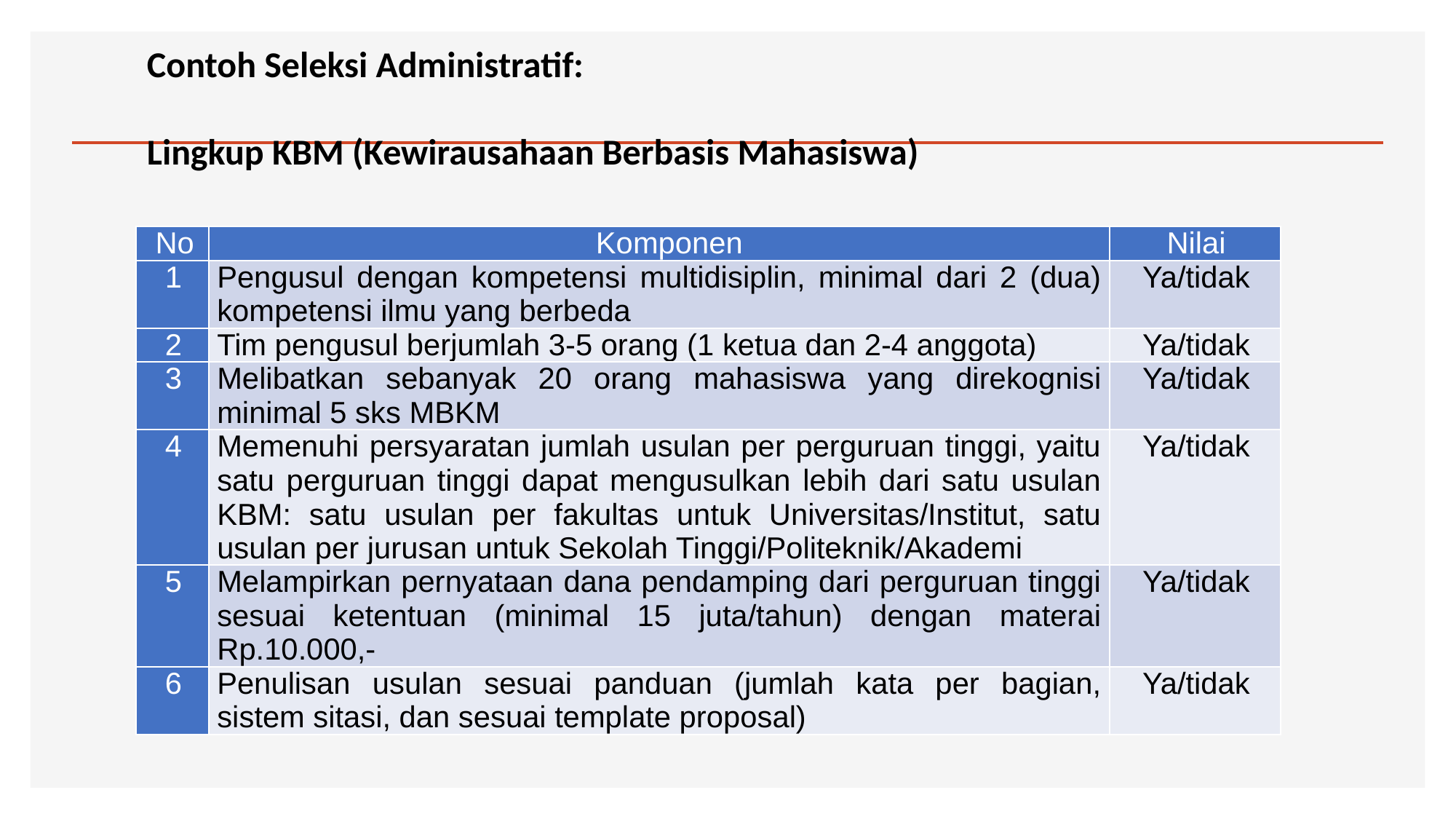

Contoh Seleksi Administratif:

Lingkup KBM (Kewirausahaan Berbasis Mahasiswa)
| No | Komponen | Nilai |
| --- | --- | --- |
| 1 | Pengusul dengan kompetensi multidisiplin, minimal dari 2 (dua) kompetensi ilmu yang berbeda | Ya/tidak |
| 2 | Tim pengusul berjumlah 3-5 orang (1 ketua dan 2-4 anggota) | Ya/tidak |
| 3 | Melibatkan sebanyak 20 orang mahasiswa yang direkognisi minimal 5 sks MBKM | Ya/tidak |
| 4 | Memenuhi persyaratan jumlah usulan per perguruan tinggi, yaitu satu perguruan tinggi dapat mengusulkan lebih dari satu usulan KBM: satu usulan per fakultas untuk Universitas/Institut, satu usulan per jurusan untuk Sekolah Tinggi/Politeknik/Akademi | Ya/tidak |
| 5 | Melampirkan pernyataan dana pendamping dari perguruan tinggi sesuai ketentuan (minimal 15 juta/tahun) dengan materai Rp.10.000,- | Ya/tidak |
| 6 | Penulisan usulan sesuai panduan (jumlah kata per bagian, sistem sitasi, dan sesuai template proposal) | Ya/tidak |